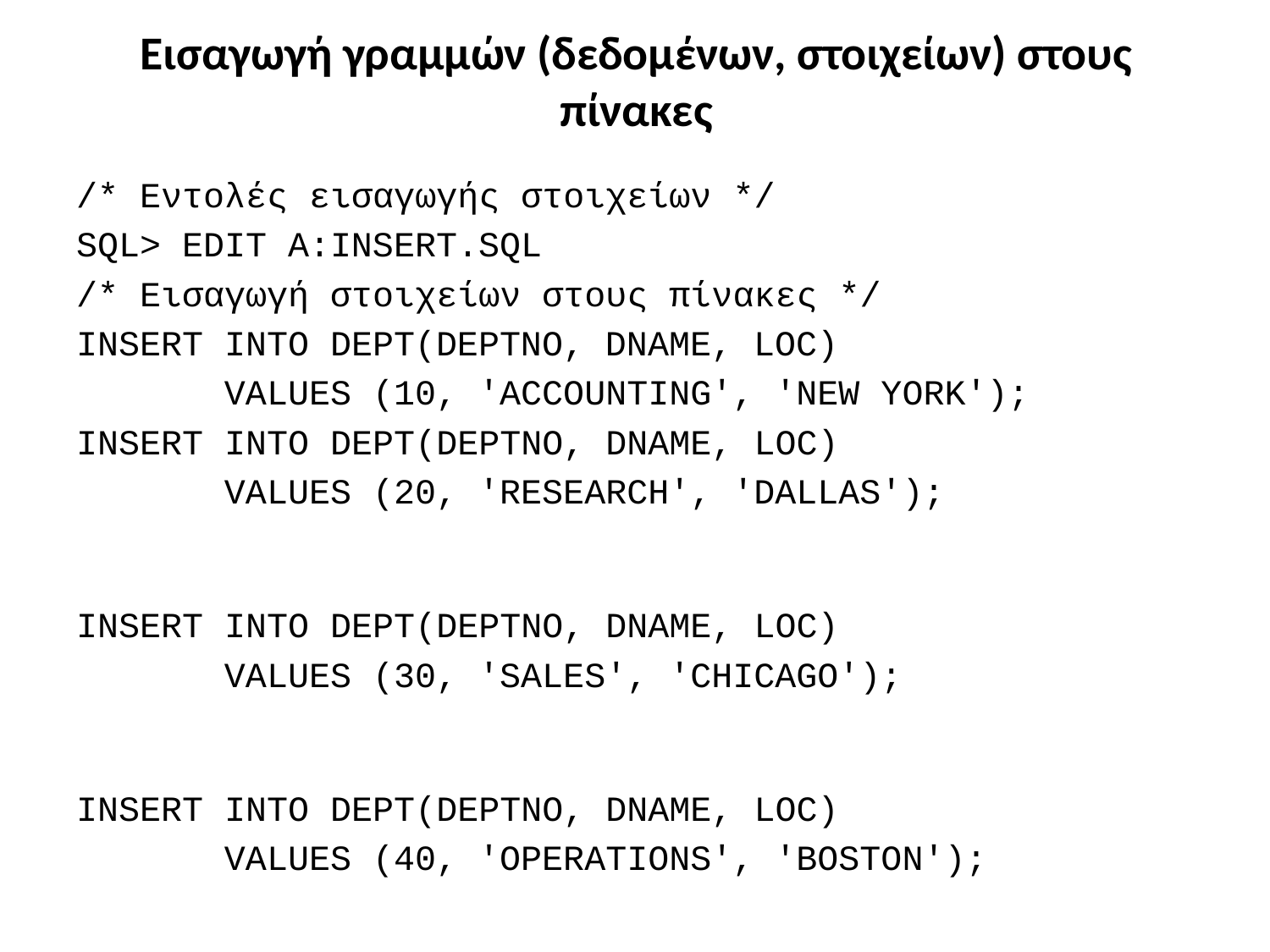

# Εισαγωγή γραμμών (δεδομένων, στοιχείων) στους πίνακες
/* Εντολές εισαγωγής στοιχείων */
SQL> EDIT A:INSERT.SQL
/* Εισαγωγή στοιχείων στους πίνακες */
INSERT INTO DEPT(DEPTNO, DNAME, LOC)
       VALUES (10, 'ACCOUNTING', 'NEW YORK');
INSERT INTO DEPT(DEPTNO, DNAME, LOC)
       VALUES (20, 'RESEARCH', 'DALLAS');
INSERT INTO DEPT(DEPTNO, DNAME, LOC)
       VALUES (30, 'SALES', 'CHICAGO');
INSERT INTO DEPT(DEPTNO, DNAME, LOC)
       VALUES (40, 'OPERATIONS', 'BOSTON');